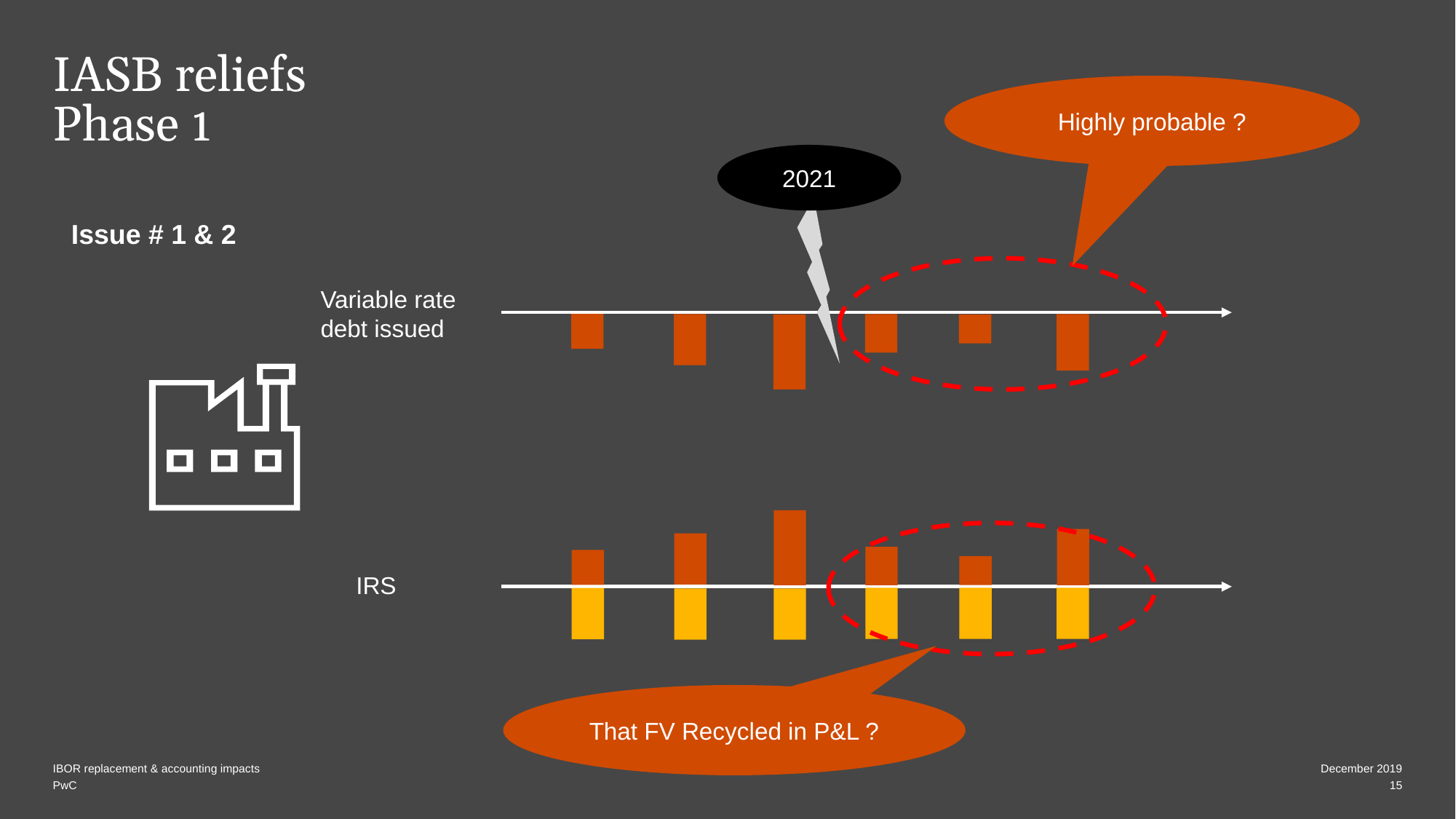

# IASB reliefs Phase 1
Highly probable ?
2021

Issue # 1 & 2

Variable rate debt issued

IRS

That FV Recycled in P&L ?
IBOR replacement & accounting impacts
December 2019
15